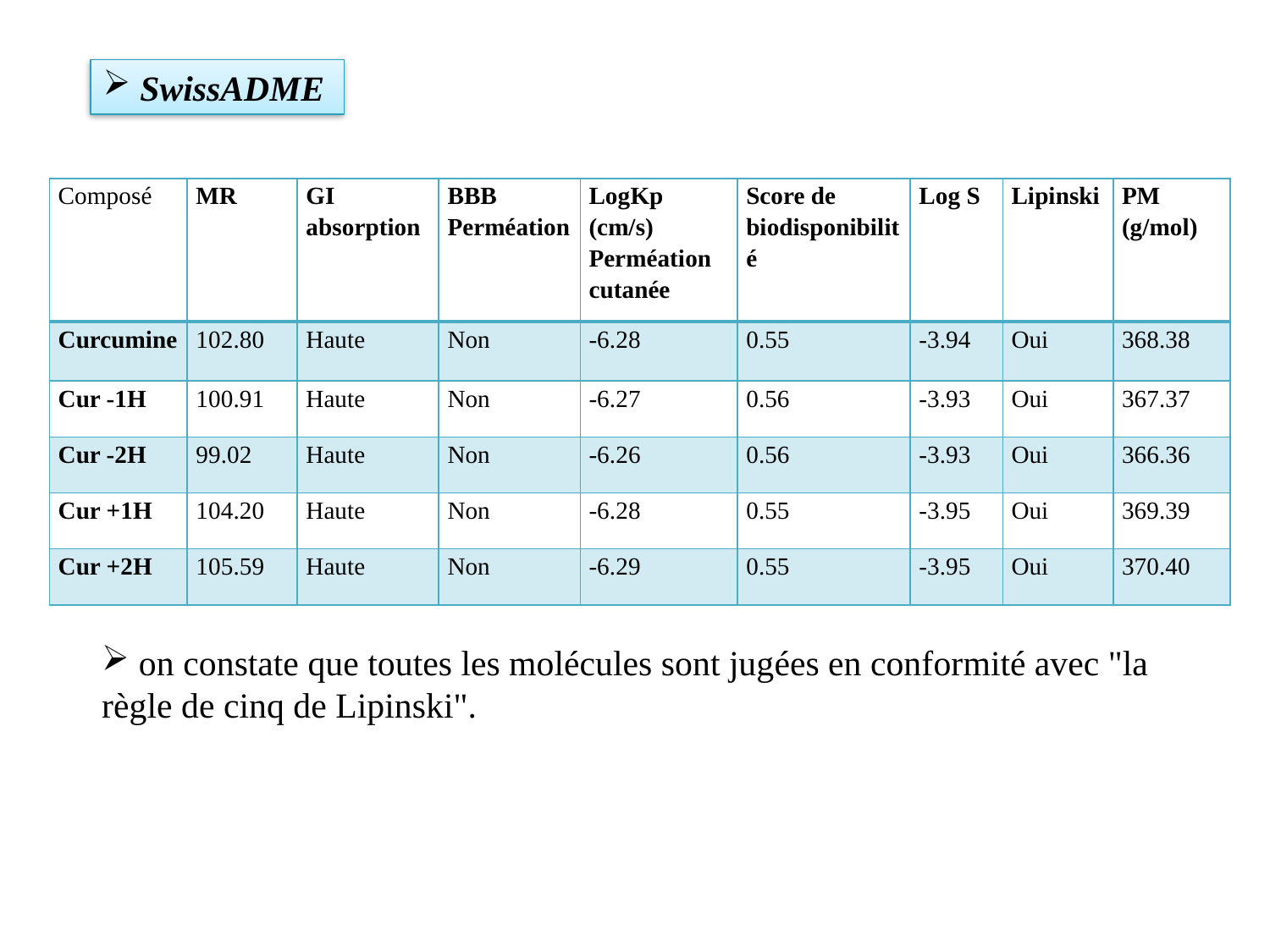

SwissADME
| Composé | MR | GI absorption | BBB Perméation | LogKp (cm/s) Perméation cutanée | Score de biodisponibilité | Log S | Lipinski | PM (g/mol) |
| --- | --- | --- | --- | --- | --- | --- | --- | --- |
| Curcumine | 102.80 | Haute | Non | -6.28 | 0.55 | -3.94 | Oui | 368.38 |
| Cur -1H | 100.91 | Haute | Non | -6.27 | 0.56 | -3.93 | Oui | 367.37 |
| Cur -2H | 99.02 | Haute | Non | -6.26 | 0.56 | -3.93 | Oui | 366.36 |
| Cur +1H | 104.20 | Haute | Non | -6.28 | 0.55 | -3.95 | Oui | 369.39 |
| Cur +2H | 105.59 | Haute | Non | -6.29 | 0.55 | -3.95 | Oui | 370.40 |
 on constate que toutes les molécules sont jugées en conformité avec "la règle de cinq de Lipinski".